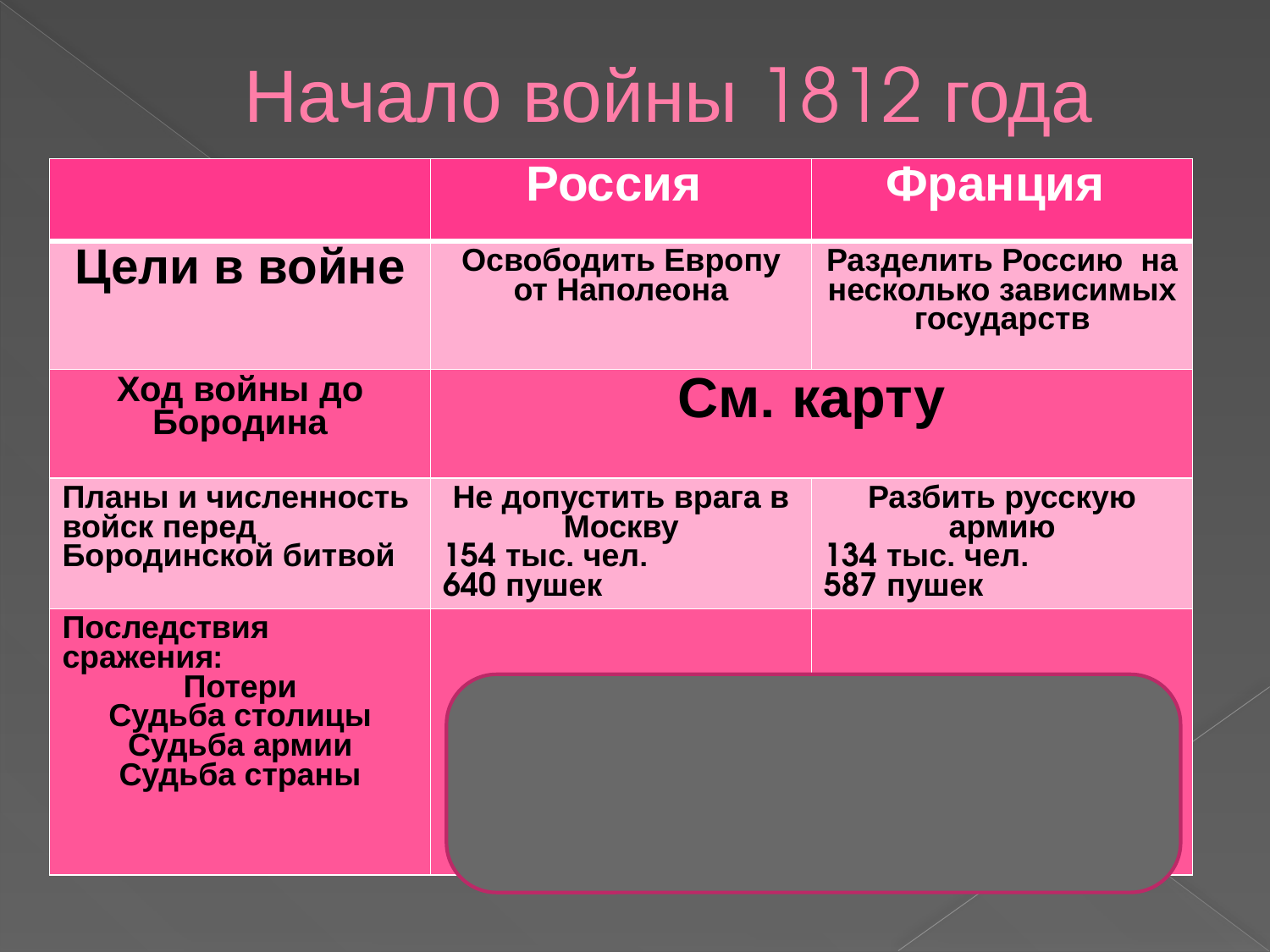

# Начало войны 1812 года
|  | Россия | Франция |
| --- | --- | --- |
| Цели в войне | Освободить Европу от Наполеона | Разделить Россию на несколько зависимых государств |
| Ход войны до Бородина | См. карту |  |
| Планы и численность войск перед Бородинской битвой | Не допустить врага в Москву 154 тыс. чел. 640 пушек | Разбить русскую армию 134 тыс. чел. 587 пушек |
| Последствия сражения: Потери Судьба столицы Судьба армии Судьба страны | 44 тыс. чел. | 58 тыс. чел. |